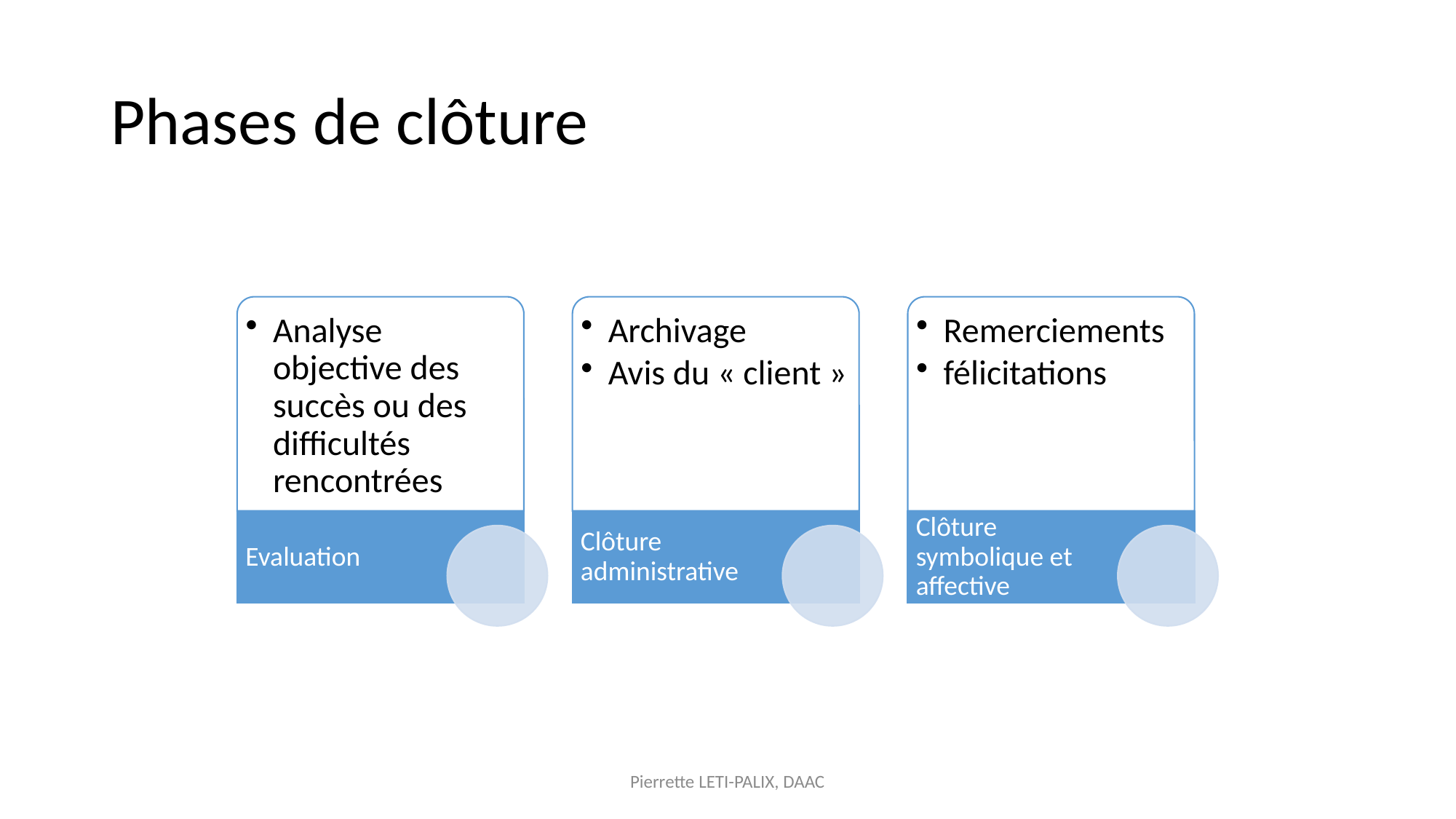

# Phases de clôture
Analyse objective des succès ou des difficultés rencontrées
Evaluation
Archivage
Avis du « client »
Clôture administrative
Remerciements
félicitations
Clôture symbolique et affective
Pierrette LETI-PALIX, DAAC